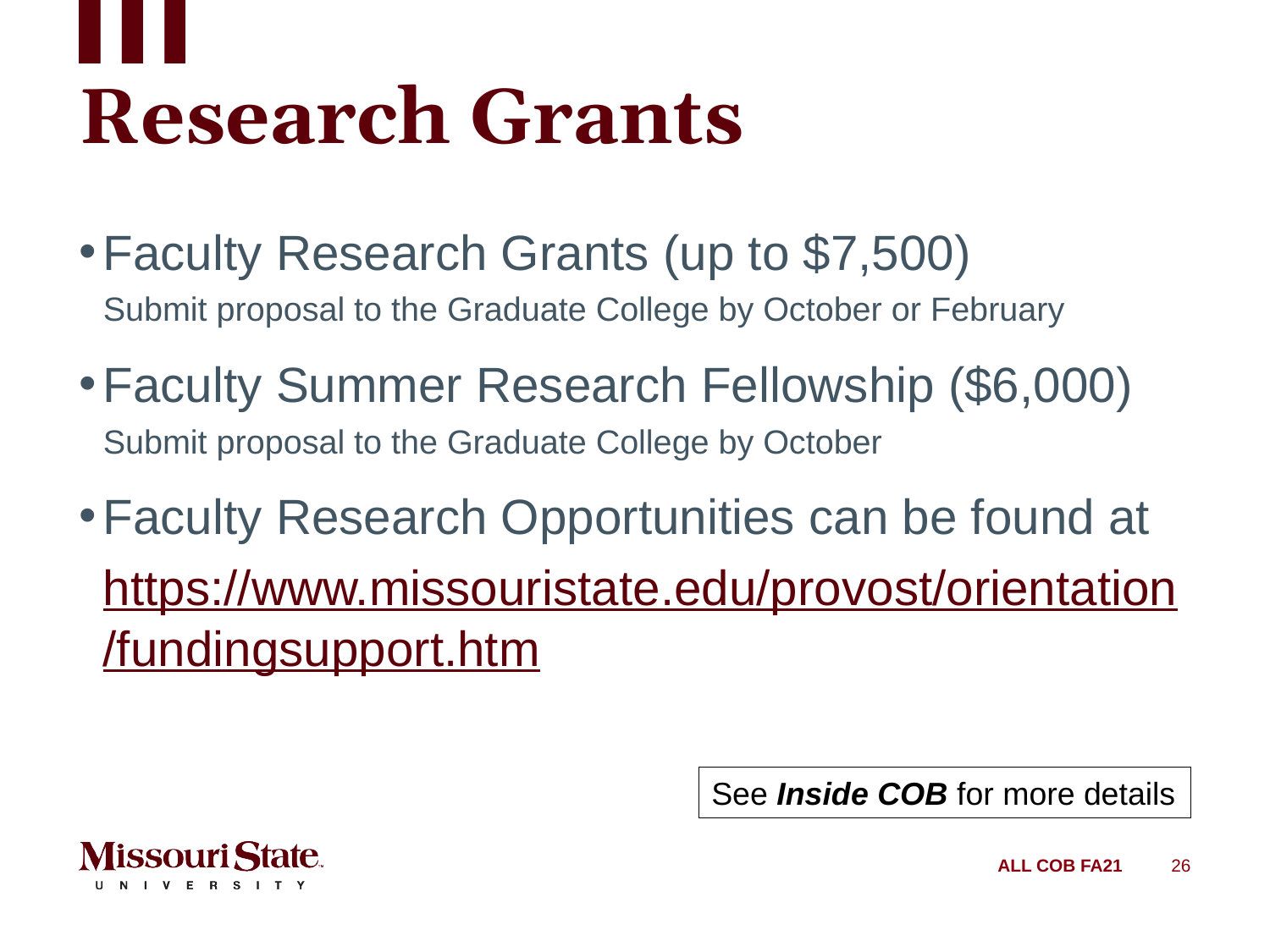

# Research Grants
Faculty Research Grants (up to $7,500)
Submit proposal to the Graduate College by October or February
Faculty Summer Research Fellowship ($6,000) Submit proposal to the Graduate College by October
Faculty Research Opportunities can be found at https://www.missouristate.edu/provost/orientation/fundingsupport.htm

See Inside COB for more details
ALL COB FA21
26